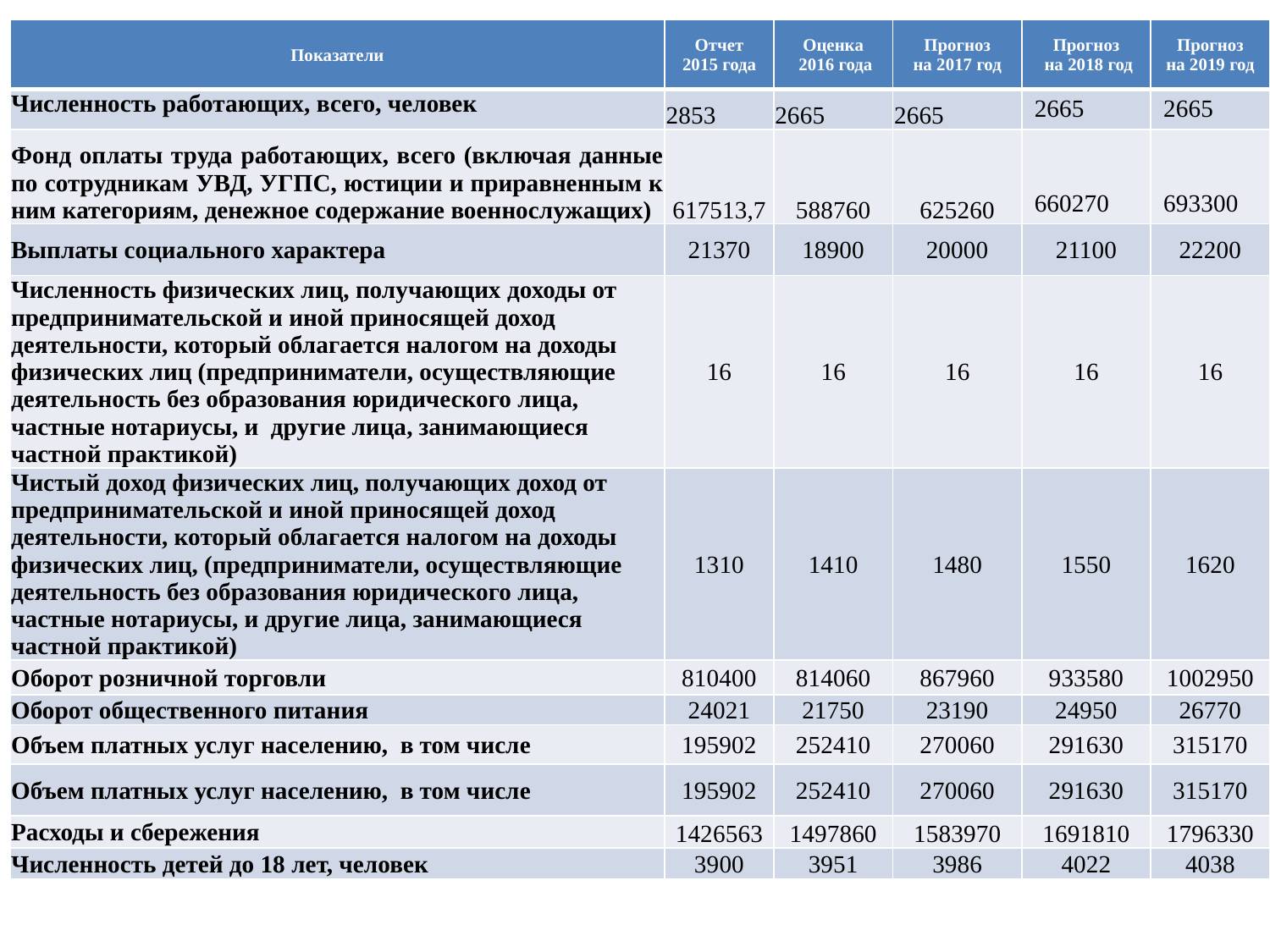

| Показатели | Отчет 2015 года | Оценка 2016 года | Прогноз на 2017 год | Прогноз на 2018 год | Прогноз на 2019 год |
| --- | --- | --- | --- | --- | --- |
| Численность работающих, всего, человек | 2853 | 2665 | 2665 | 2665 | 2665 |
| Фонд оплаты труда работающих, всего (включая данные по сотрудникам УВД, УГПС, юстиции и приравненным к ним категориям, денежное содержание военнослужащих) | 617513,7 | 588760 | 625260 | 660270 | 693300 |
| Выплаты социального характера | 21370 | 18900 | 20000 | 21100 | 22200 |
| Численность физических лиц, получающих доходы от предпринимательской и иной приносящей доход деятельности, который облагается налогом на доходы физических лиц (предприниматели, осуществляющие деятельность без образования юридического лица, частные нотариусы, и другие лица, занимающиеся частной практикой) | 16 | 16 | 16 | 16 | 16 |
| Чистый доход физических лиц, получающих доход от предпринимательской и иной приносящей доход деятельности, который облагается налогом на доходы физических лиц, (предприниматели, осуществляющие деятельность без образования юридического лица, частные нотариусы, и другие лица, занимающиеся частной практикой) | 1310 | 1410 | 1480 | 1550 | 1620 |
| Оборот розничной торговли | 810400 | 814060 | 867960 | 933580 | 1002950 |
| Оборот общественного питания | 24021 | 21750 | 23190 | 24950 | 26770 |
| Объем платных услуг населению, в том числе | 195902 | 252410 | 270060 | 291630 | 315170 |
| Объем платных услуг населению, в том числе | 195902 | 252410 | 270060 | 291630 | 315170 |
| Расходы и сбережения | 1426563 | 1497860 | 1583970 | 1691810 | 1796330 |
| Численность детей до 18 лет, человек | 3900 | 3951 | 3986 | 4022 | 4038 |